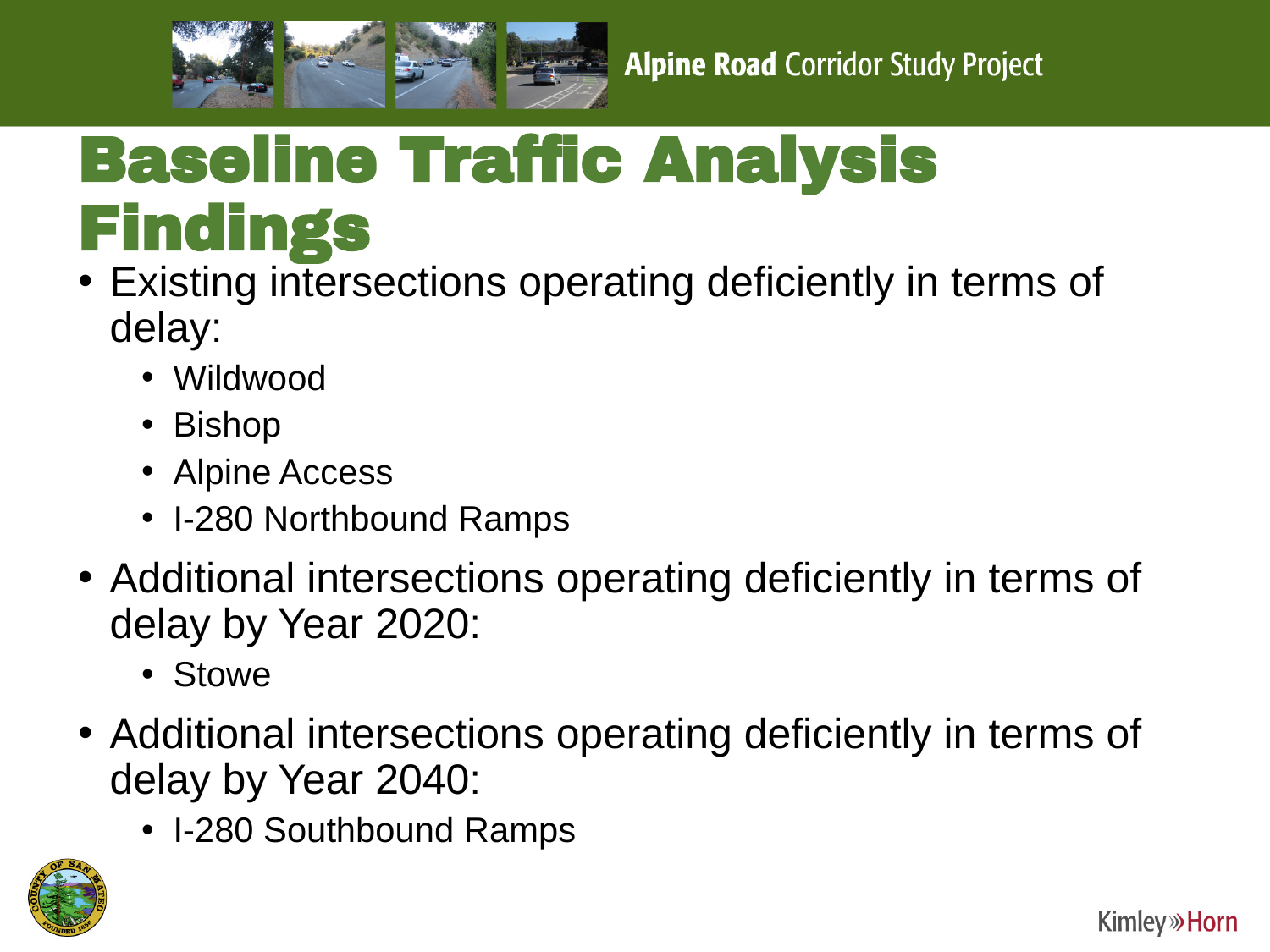

# Baseline Traffic Analysis Findings
Existing intersections operating deficiently in terms of delay:
Wildwood
Bishop
Alpine Access
I-280 Northbound Ramps
Additional intersections operating deficiently in terms of delay by Year 2020:
Stowe
Additional intersections operating deficiently in terms of delay by Year 2040:
I-280 Southbound Ramps